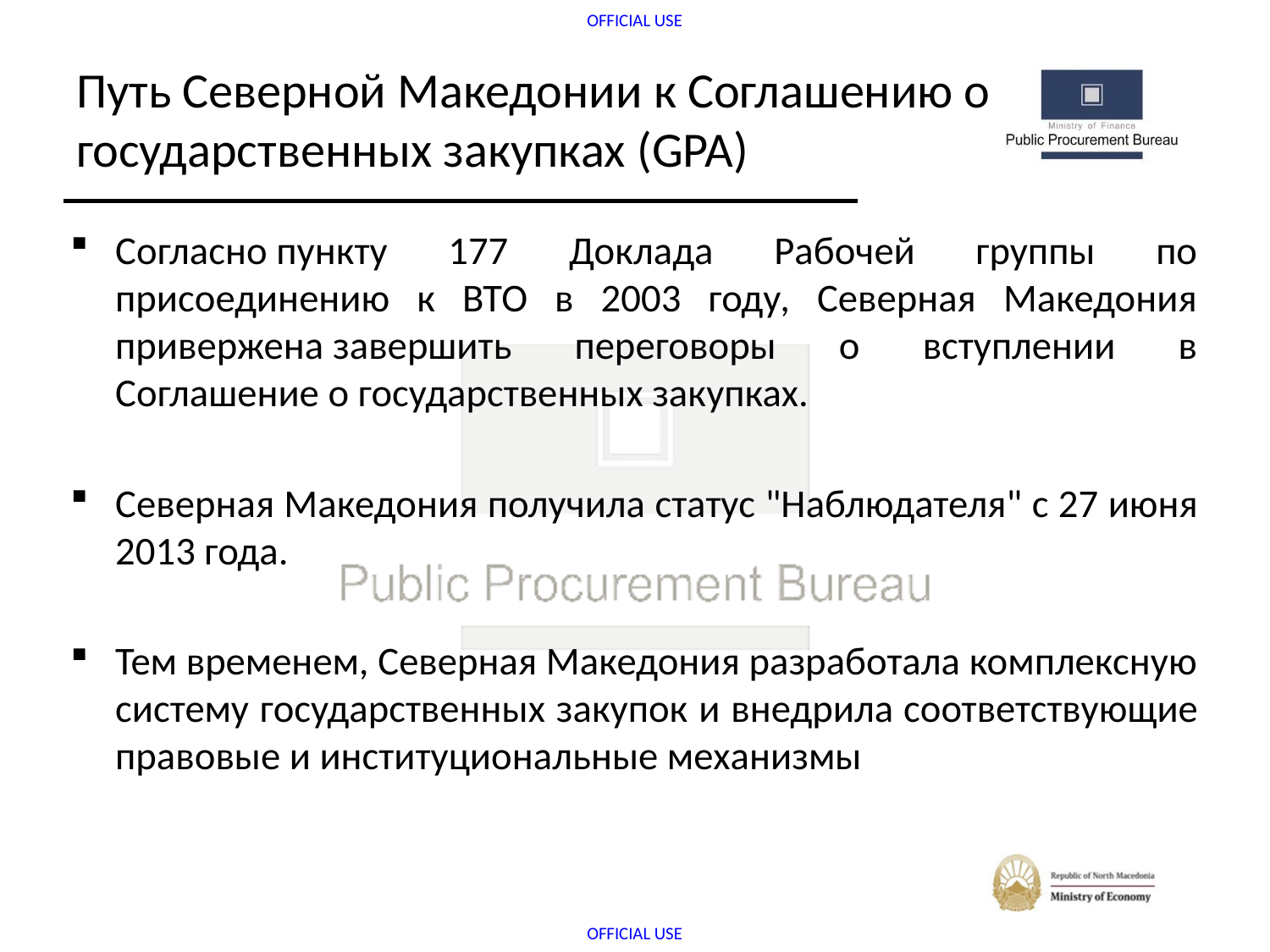

# Путь Северной Македонии к Соглашению о государственных закупках (GPA)
Согласно пункту 177 Доклада Рабочей группы по присоединению к ВТО в 2003 году, Северная Македония привержена завершить переговоры о вступлении в Соглашение о государственных закупках.

Северная Македония получила статус "Наблюдателя" с 27 июня 2013 года.

Тем временем, Северная Македония разработала комплексную систему государственных закупок и внедрила соответствующие правовые и институциональные механизмы